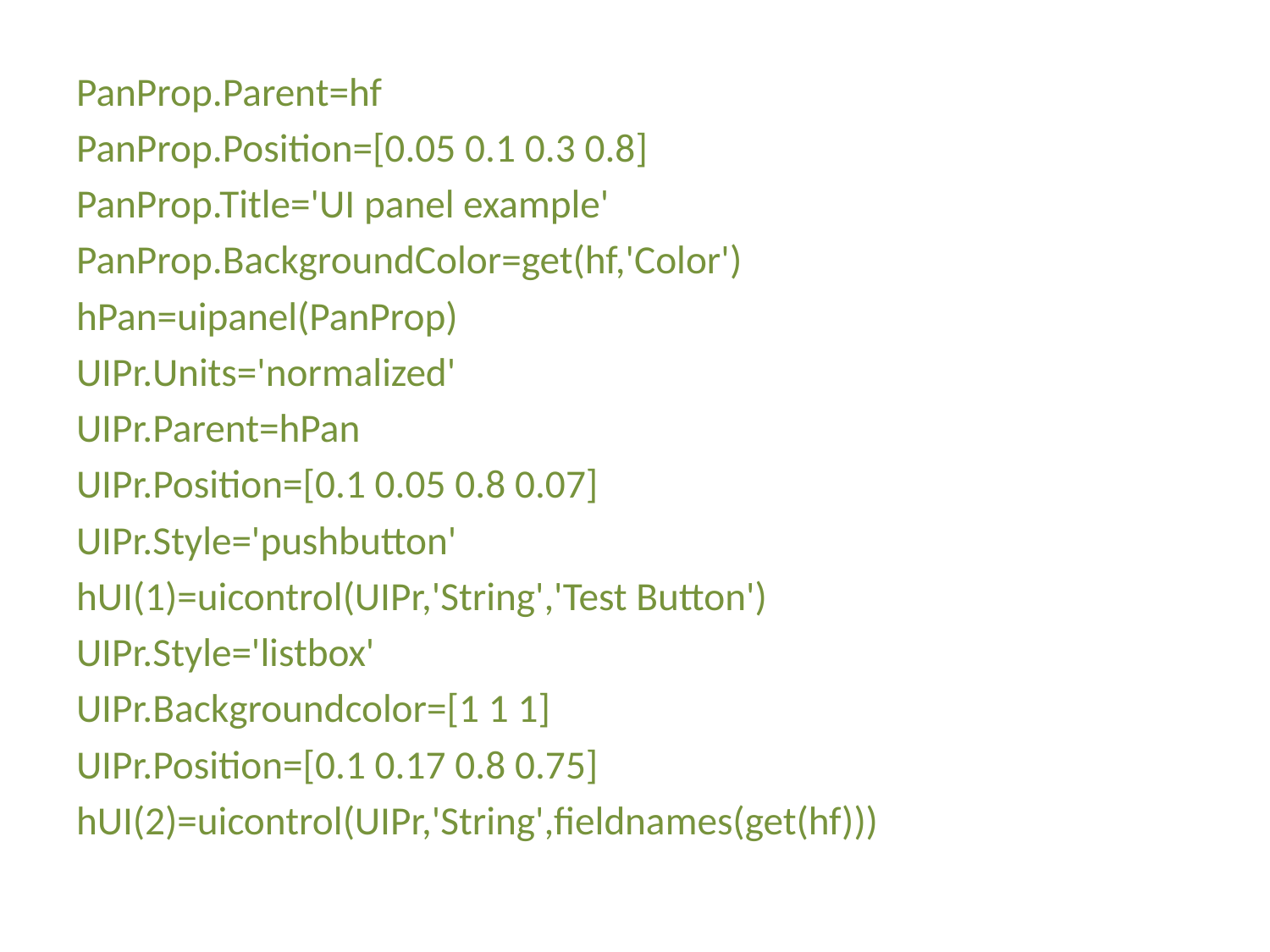

#
PanProp.Parent=hf
PanProp.Position=[0.05 0.1 0.3 0.8]
PanProp.Title='UI panel example'
PanProp.BackgroundColor=get(hf,'Color')
hPan=uipanel(PanProp)
UIPr.Units='normalized'
UIPr.Parent=hPan
UIPr.Position=[0.1 0.05 0.8 0.07]
UIPr.Style='pushbutton'
hUI(1)=uicontrol(UIPr,'String','Test Button')
UIPr.Style='listbox'
UIPr.Backgroundcolor=[1 1 1]
UIPr.Position=[0.1 0.17 0.8 0.75]
hUI(2)=uicontrol(UIPr,'String',fieldnames(get(hf)))